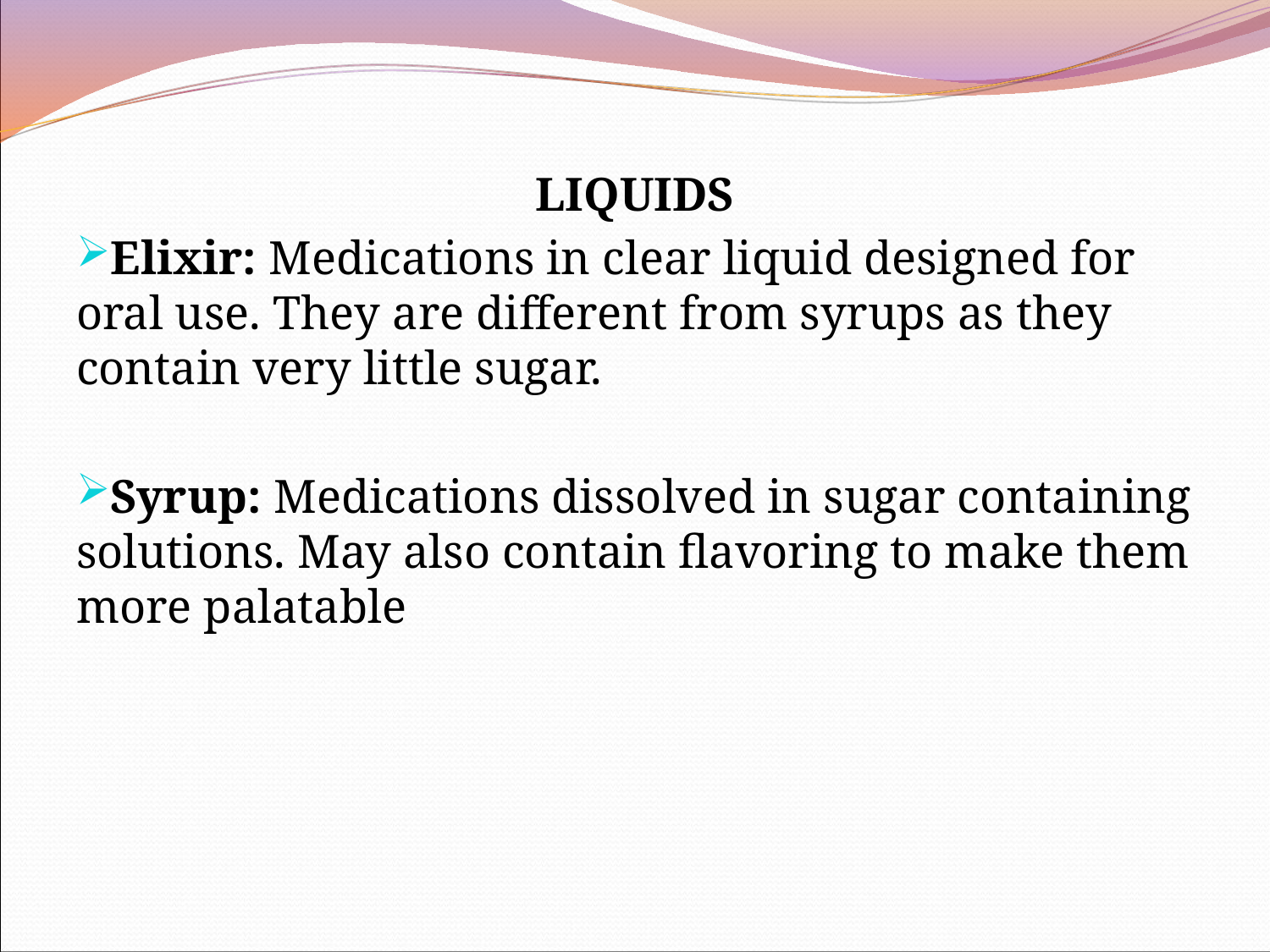

LIQUIDS
Elixir: Medications in clear liquid designed for oral use. They are different from syrups as they contain very little sugar.

Syrup: Medications dissolved in sugar containing solutions. May also contain flavoring to make them more palatable